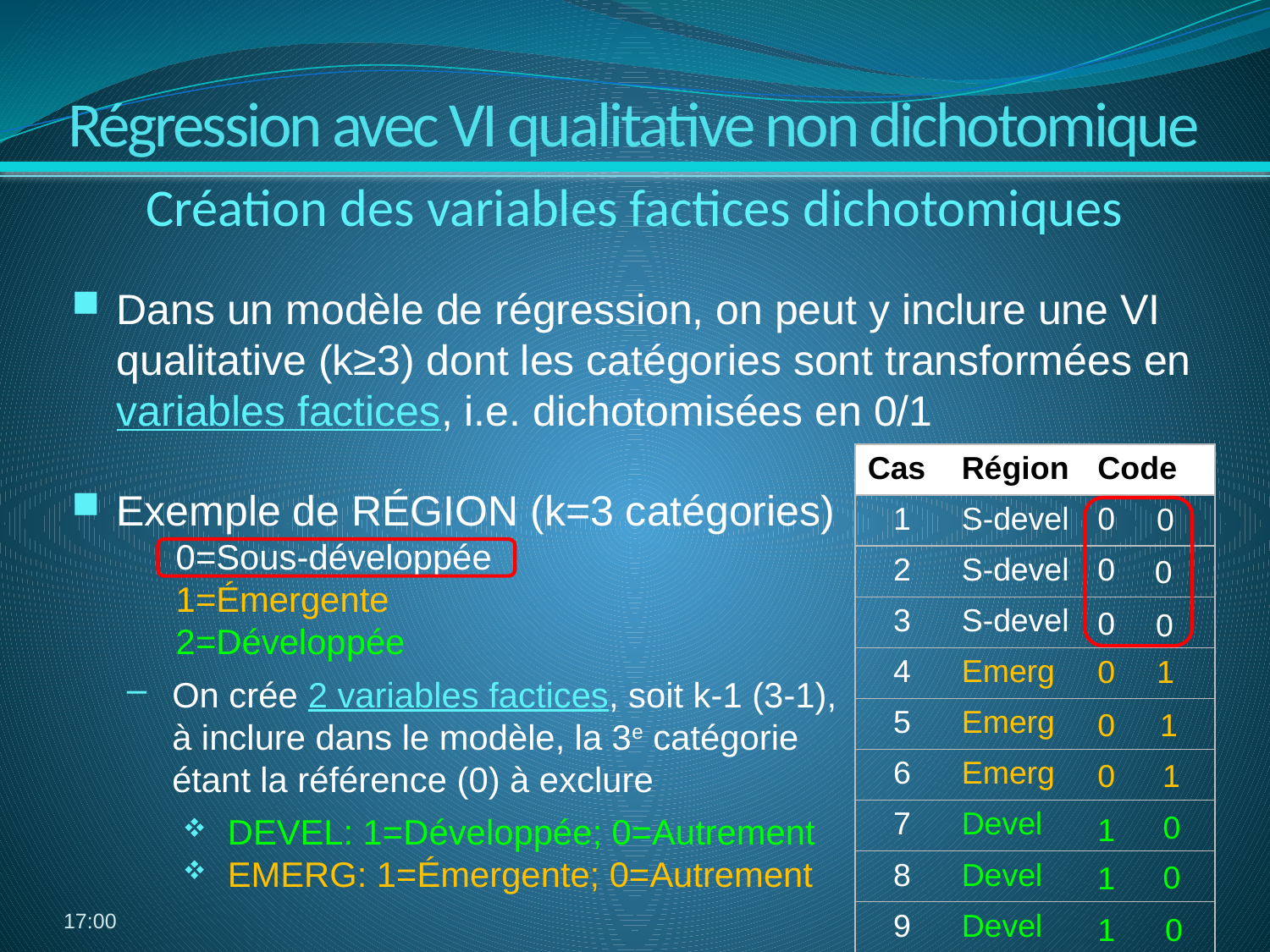

Régression avec VI qualitative non dichotomique
Création des variables factices dichotomiques
Dans un modèle de régression, on peut y inclure une VI qualitative (k≥3) dont les catégories sont transformées en variables factices, i.e. dichotomisées en 0/1

| Cas | Région | Code |  |
| --- | --- | --- | --- |
| 1 | S-devel |  |  |
| 2 | S-devel |  |  |
| 3 | S-devel |  |  |
| 4 | Emerg |  |  |
| 5 | Emerg |  |  |
| 6 | Emerg |  |  |
| 7 | Devel |  |  |
| 8 | Devel |  |  |
| 9 | Devel |  |  |
Exemple de RÉGION (k=3 catégories)
     0=Sous-développée
     1=Émergente
     2=Développée
On crée 2 variables factices, soit k-1 (3-1), à inclure dans le modèle, la 3e catégorie étant la référence (0) à exclure
DEVEL: 1=Développée; 0=Autrement
EMERG: 1=Émergente; 0=Autrement

0
0

0
0
0
0
0
1
0
1
0
1
0
1
0
1
17:00
1
0